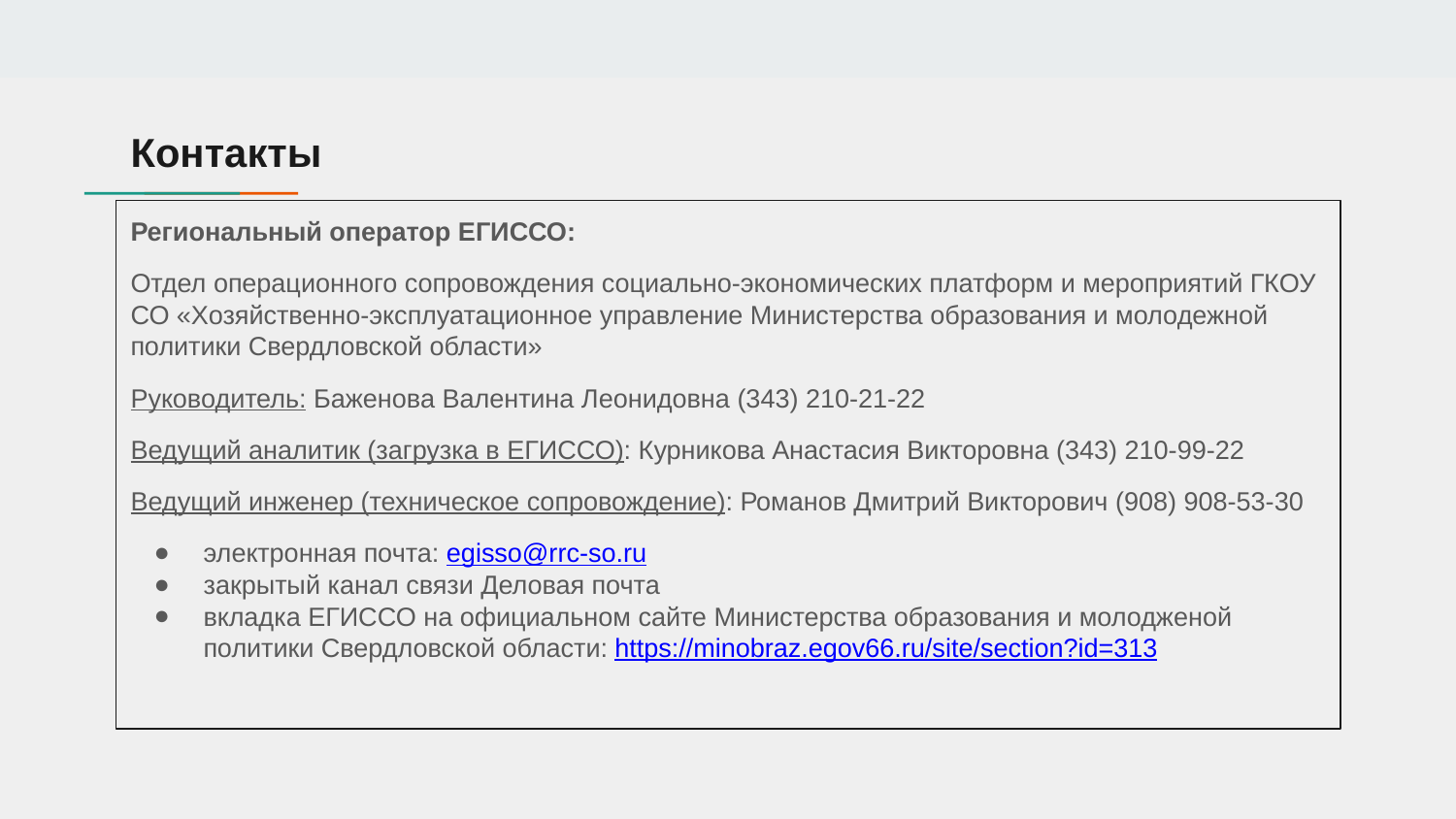

# Контакты
Региональный оператор ЕГИССО:
Отдел операционного сопровождения социально-экономических платформ и мероприятий ГКОУ СО «Хозяйственно-эксплуатационное управление Министерства образования и молодежной политики Свердловской области»
Руководитель: Баженова Валентина Леонидовна (343) 210-21-22
Ведущий аналитик (загрузка в ЕГИССО): Курникова Анастасия Викторовна (343) 210-99-22
Ведущий инженер (техническое сопровождение): Романов Дмитрий Викторович (908) 908-53-30
электронная почта: egisso@rrc-so.ru
закрытый канал связи Деловая почта
вкладка ЕГИССО на официальном сайте Министерства образования и молодженой политики Свердловской области: https://minobraz.egov66.ru/site/section?id=313